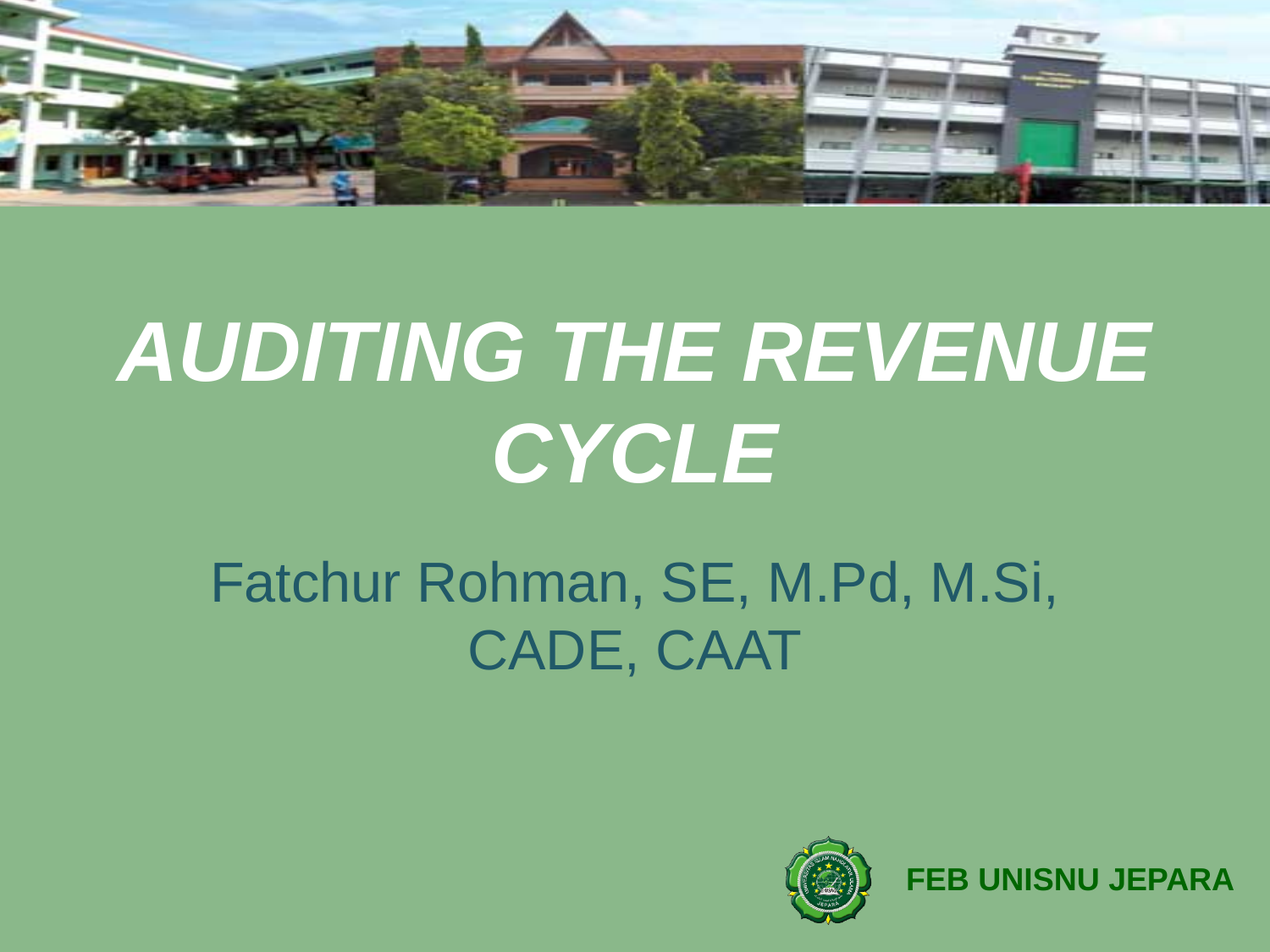

# AUDITING THE REVENUE CYCLE
Fatchur Rohman, SE, M.Pd, M.Si, CADE, CAAT